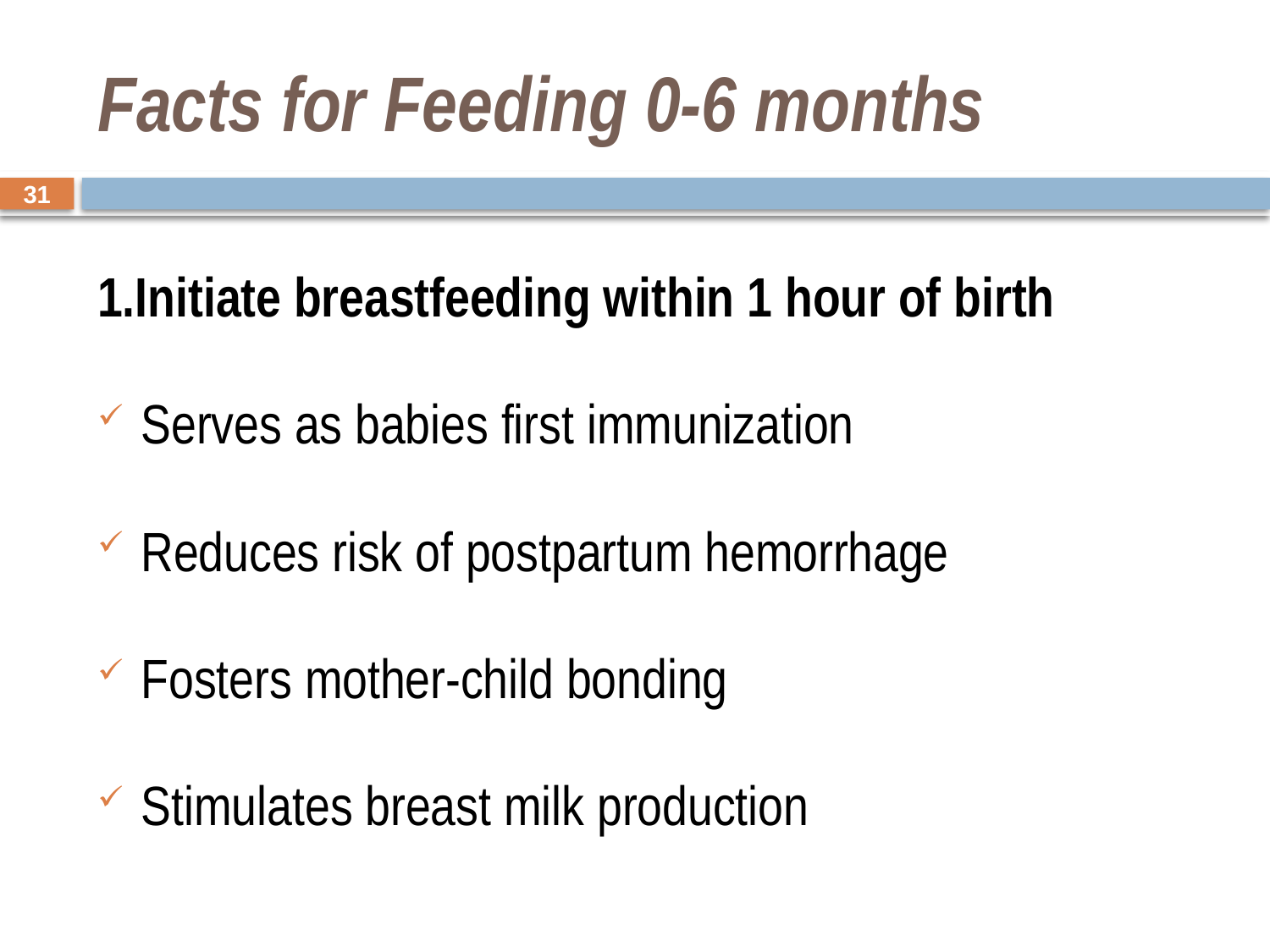

# Facts for Feeding 0-6 months
31
1.Initiate breastfeeding within 1 hour of birth
Serves as babies first immunization
Reduces risk of postpartum hemorrhage
Fosters mother-child bonding
Stimulates breast milk production